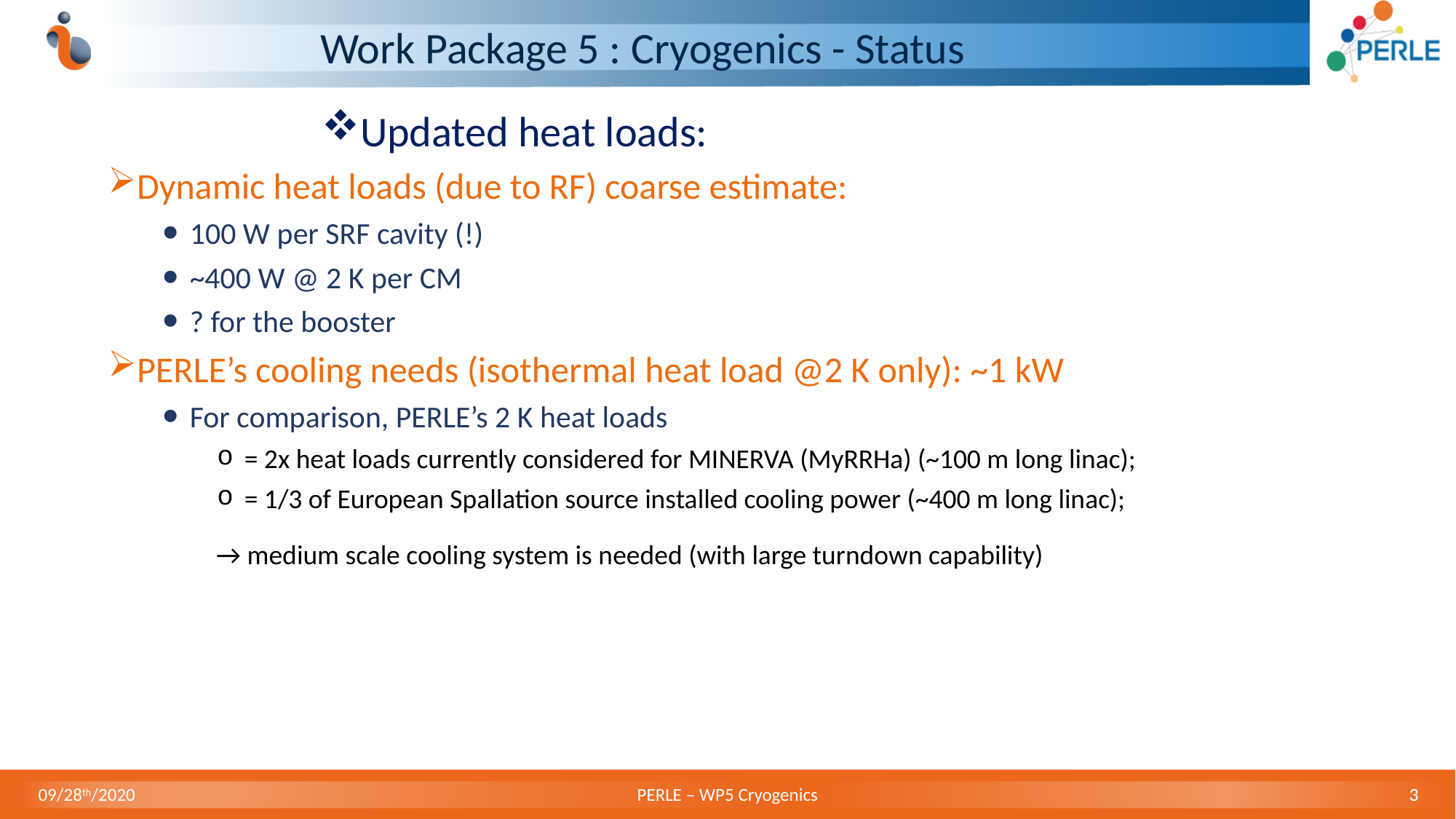

# Work Package 5 : Cryogenics - Status
Updated heat loads:
Dynamic heat loads (due to RF) coarse estimate:
100 W per SRF cavity (!)
~400 W @ 2 K per CM
? for the booster
PERLE’s cooling needs (isothermal heat load @2 K only): ~1 kW
For comparison, PERLE’s 2 K heat loads
= 2x heat loads currently considered for MINERVA (MyRRHa) (~100 m long linac);
= 1/3 of European Spallation source installed cooling power (~400 m long linac);

→ medium scale cooling system is needed (with large turndown capability)
09/28th/2020
PERLE – WP5 Cryogenics
3
3